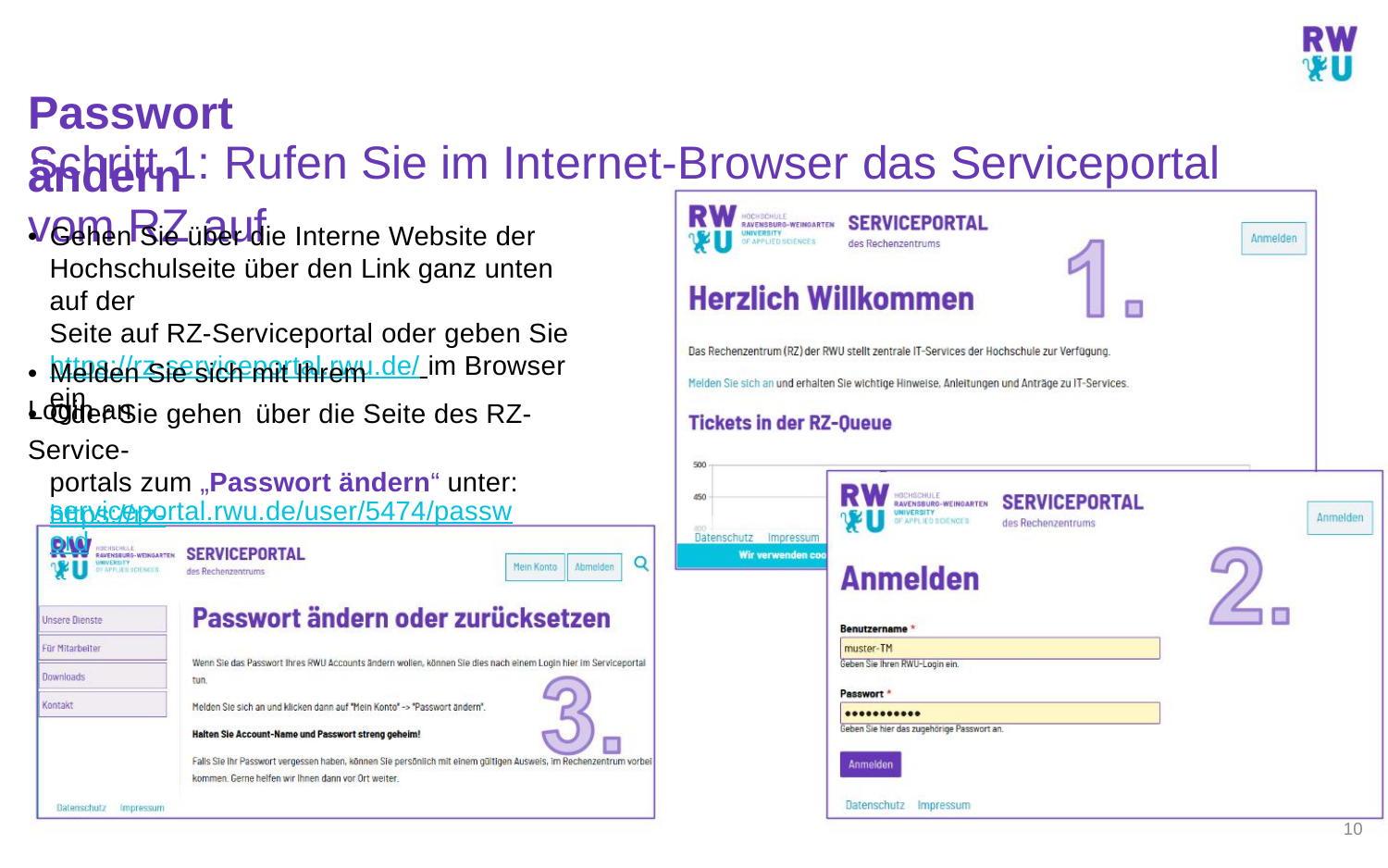

Passwort ändern
Schritt 1: Rufen Sie im Internet-Browser das Serviceportal vom RZ auf
• Gehen Sie über die Interne Website der
Hochschulseite über den Link ganz unten auf der
Seite auf RZ-Serviceportal oder geben Sie
https://rz-serviceportal.rwu.de/ im Browser ein
• Melden Sie sich mit Ihrem Login an
• Oder Sie gehen über die Seite des RZ-Service-
portals zum „Passwort ändern“ unter:
https://rz-
serviceportal.rwu.de/user/5474/password
10
M.Sc. Moritz Haag, Einführung ins LSF System
11